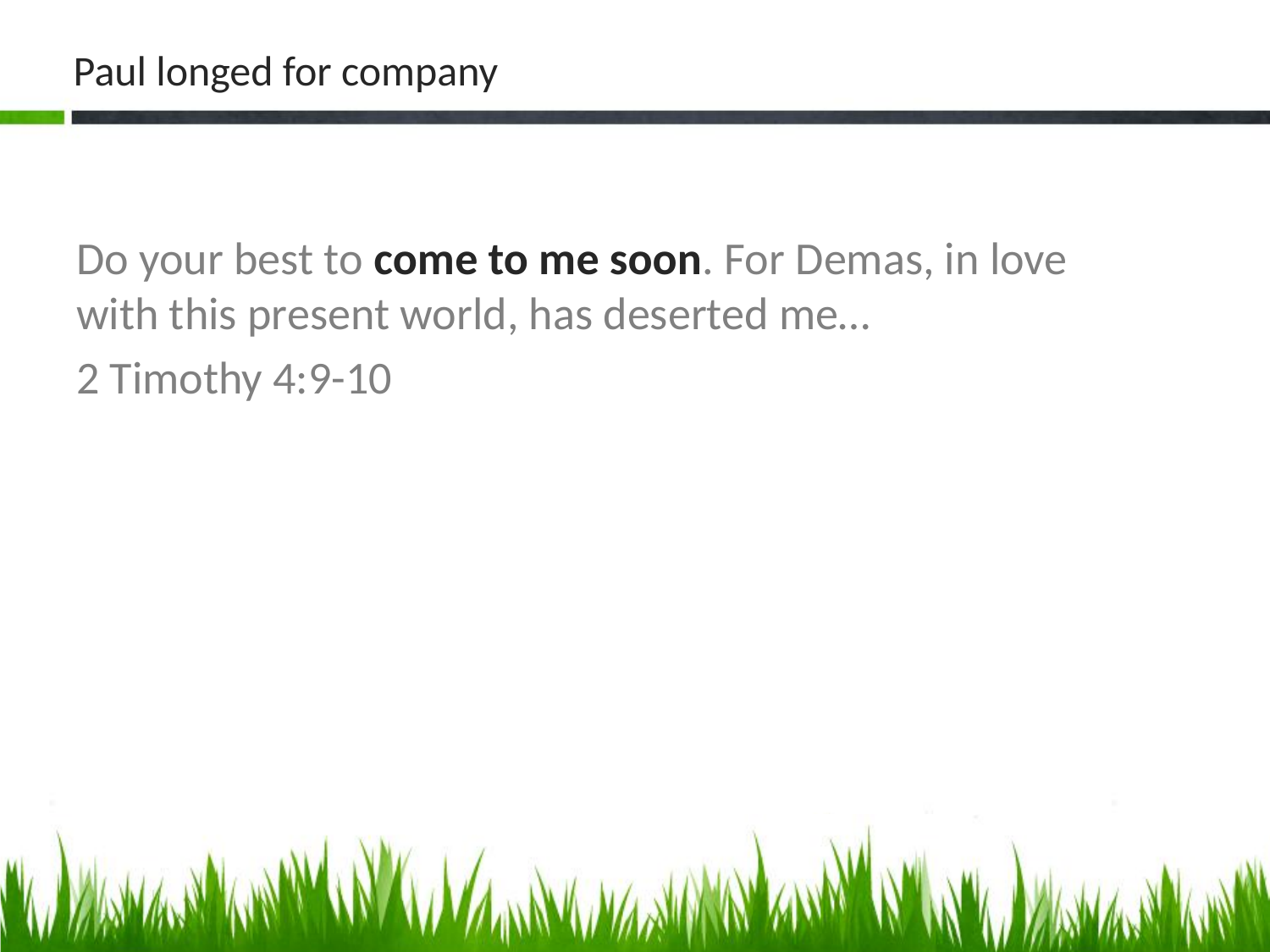

# Paul longed for company
Do your best to come to me soon. For Demas, in love with this present world, has deserted me…
2 Timothy 4:9-10